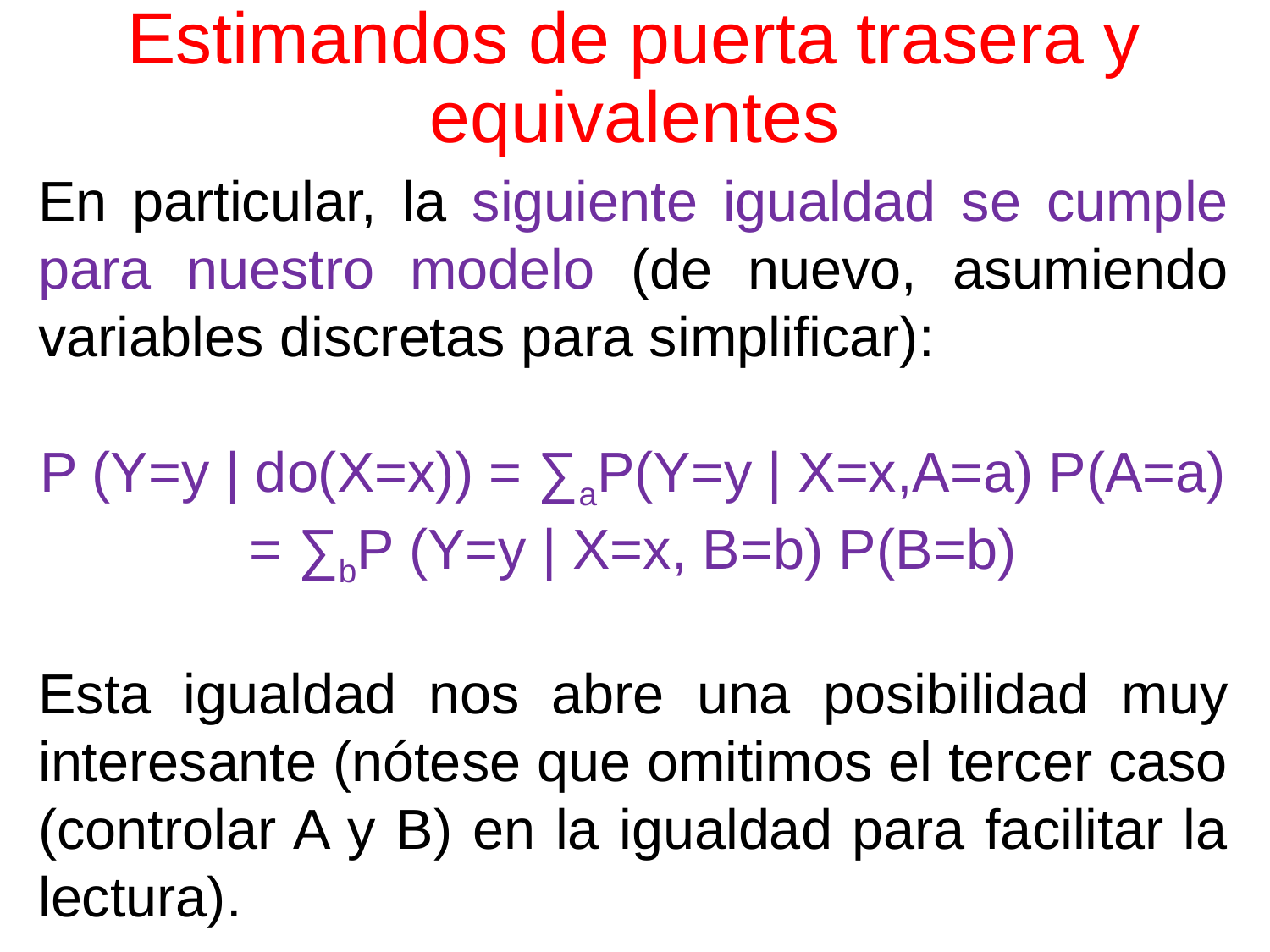

# Estimandos de puerta trasera y equivalentes
En particular, la siguiente igualdad se cumple para nuestro modelo (de nuevo, asumiendo variables discretas para simplificar):

P (Y=y | do(X=x)) = ∑aP(Y=y | X=x,A=a) P(A=a) = ∑bP (Y=y | X=x, B=b) P(B=b)

Esta igualdad nos abre una posibilidad muy interesante (nótese que omitimos el tercer caso (controlar A y B) en la igualdad para facilitar la lectura).